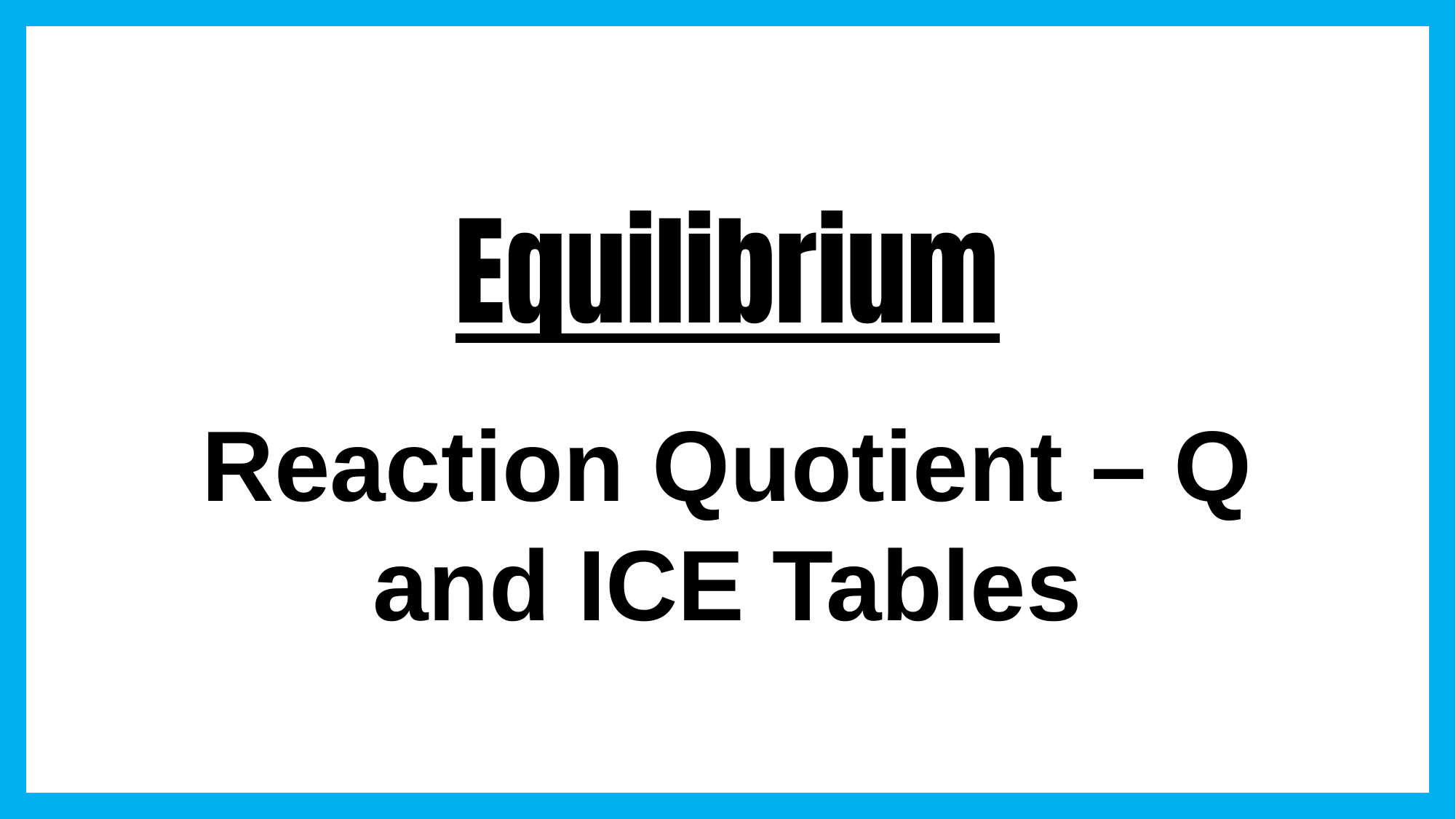

# Equilibrium
Reaction Quotient – Q
and ICE Tables